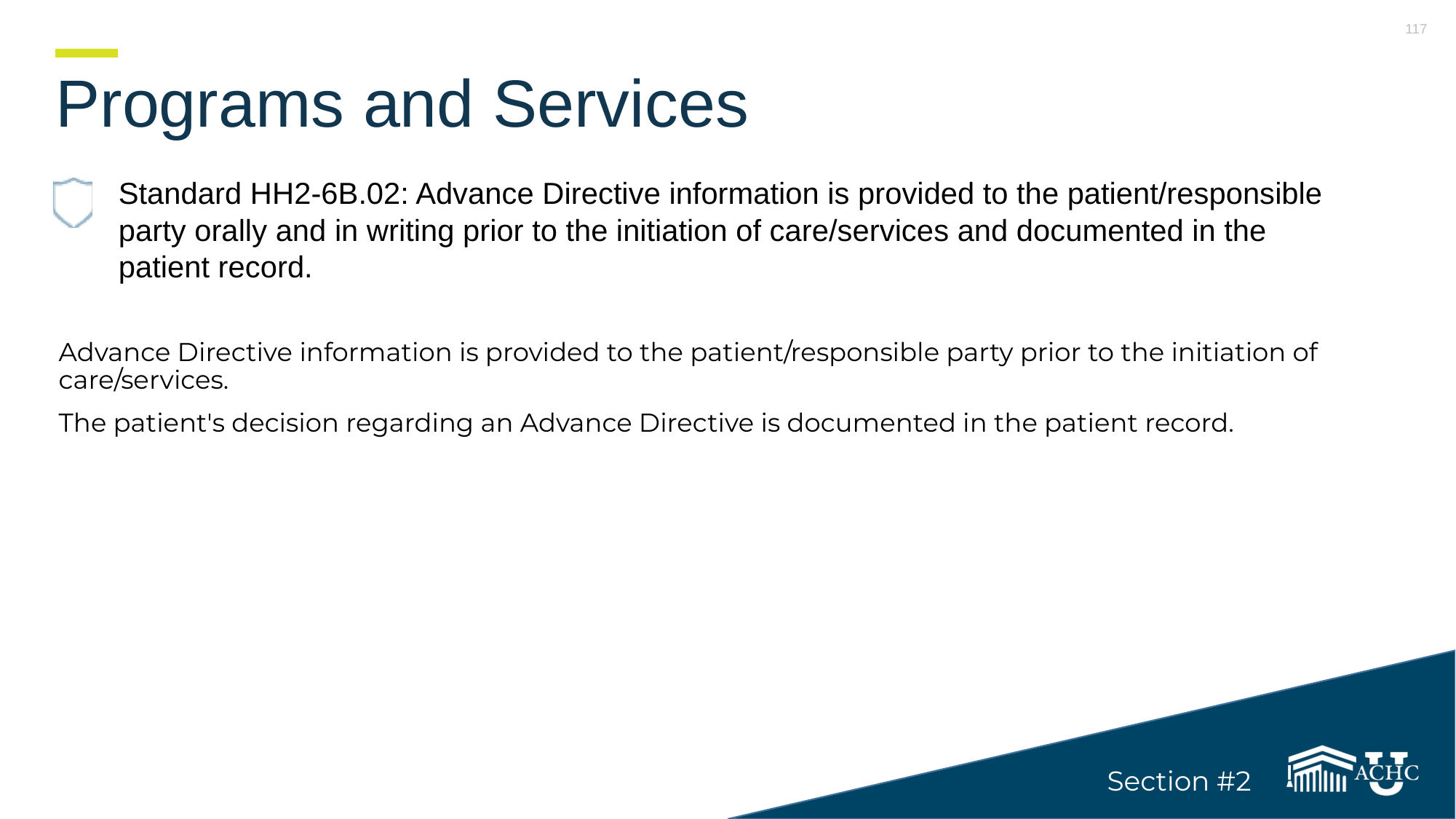

# Programs and Services
Standard HH2-6B.02: Advance Directive information is provided to the patient/responsible party orally and in writing prior to the initiation of care/services and documented in the patient record.
Advance Directive information is provided to the patient/responsible party prior to the initiation of care/services.
The patient's decision regarding an Advance Directive is documented in the patient record.
Section #2